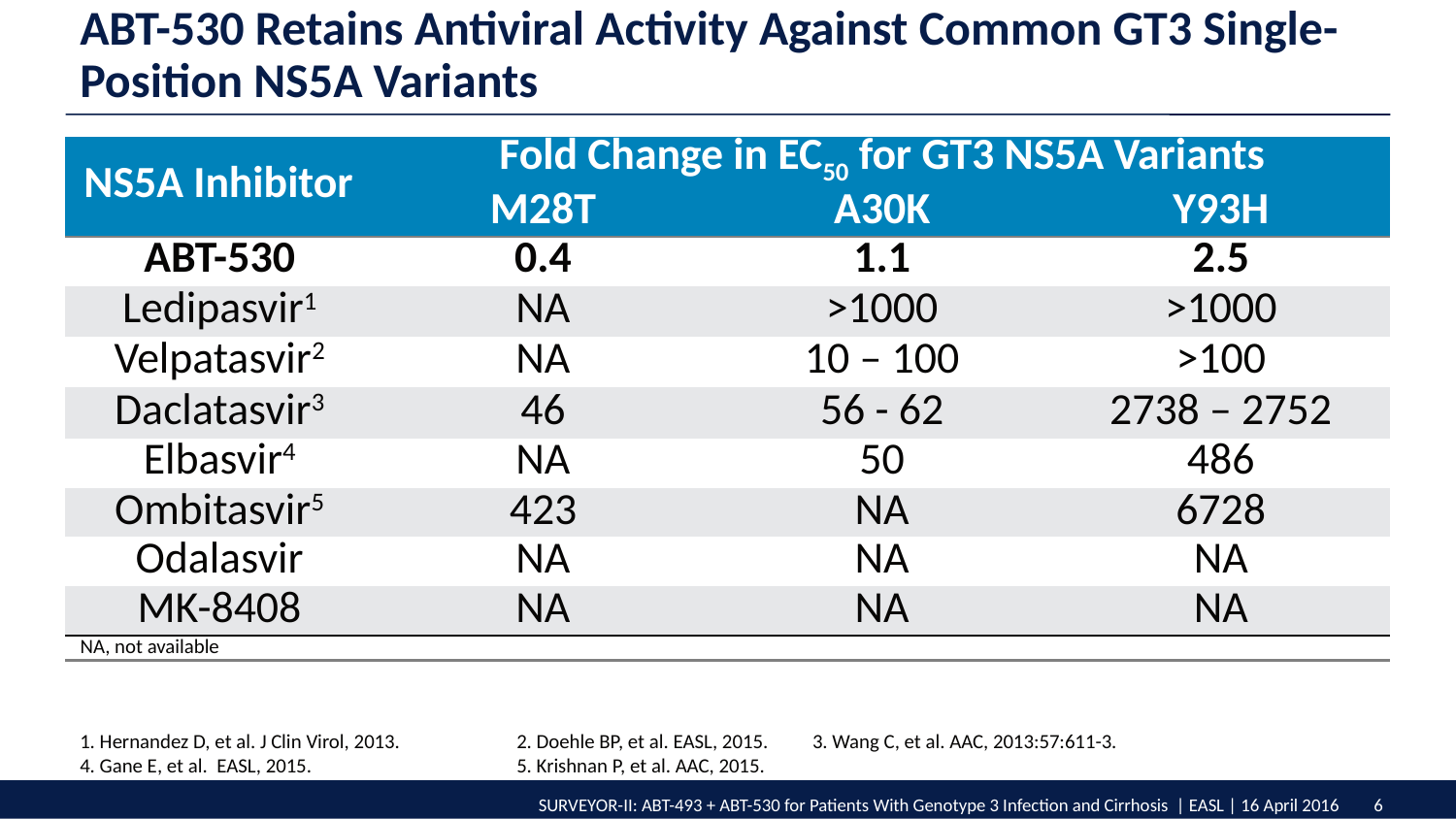

ABT-530 Retains Antiviral Activity Against Common GT3 Single-Position NS5A Variants
| NS5A Inhibitor | Fold Change in EC50 for GT3 NS5A Variants |  |  |
| --- | --- | --- | --- |
|  | M28T | A30K | Y93H |
| ABT-530 | 0.4 | 1.1 | 2.5 |
| Ledipasvir1 | NA | >1000 | >1000 |
| Velpatasvir2 | NA | 10 – 100 | >100 |
| Daclatasvir3 | 46 | 56 - 62 | 2738 – 2752 |
| Elbasvir4 | NA | 50 | 486 |
| Ombitasvir5 | 423 | NA | 6728 |
| Odalasvir | NA | NA | NA |
| MK-8408 | NA | NA | NA |
| NA, not available |  |  |  |
1. Hernandez D, et al. J Clin Virol, 2013.	2. Doehle BP, et al. EASL, 2015. 	 3. Wang C, et al. AAC, 2013:57:611-3.
4. Gane E, et al.  EASL, 2015.		5. Krishnan P, et al. AAC, 2015.